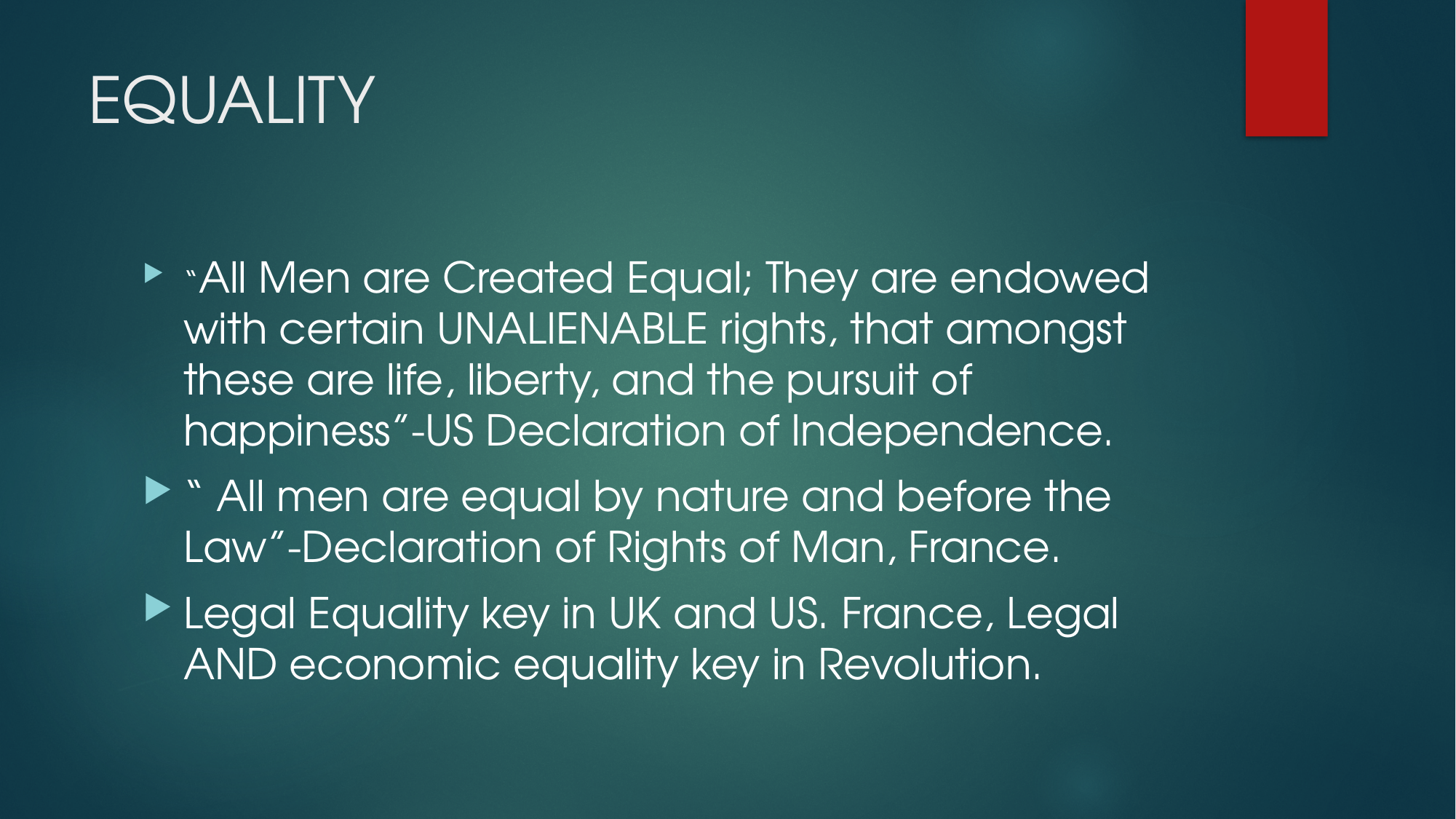

# EQUALITY
“All Men are Created Equal; They are endowed with certain UNALIENABLE rights, that amongst these are life, liberty, and the pursuit of happiness”-US Declaration of Independence.
“ All men are equal by nature and before the Law”-Declaration of Rights of Man, France.
Legal Equality key in UK and US. France, Legal AND economic equality key in Revolution.